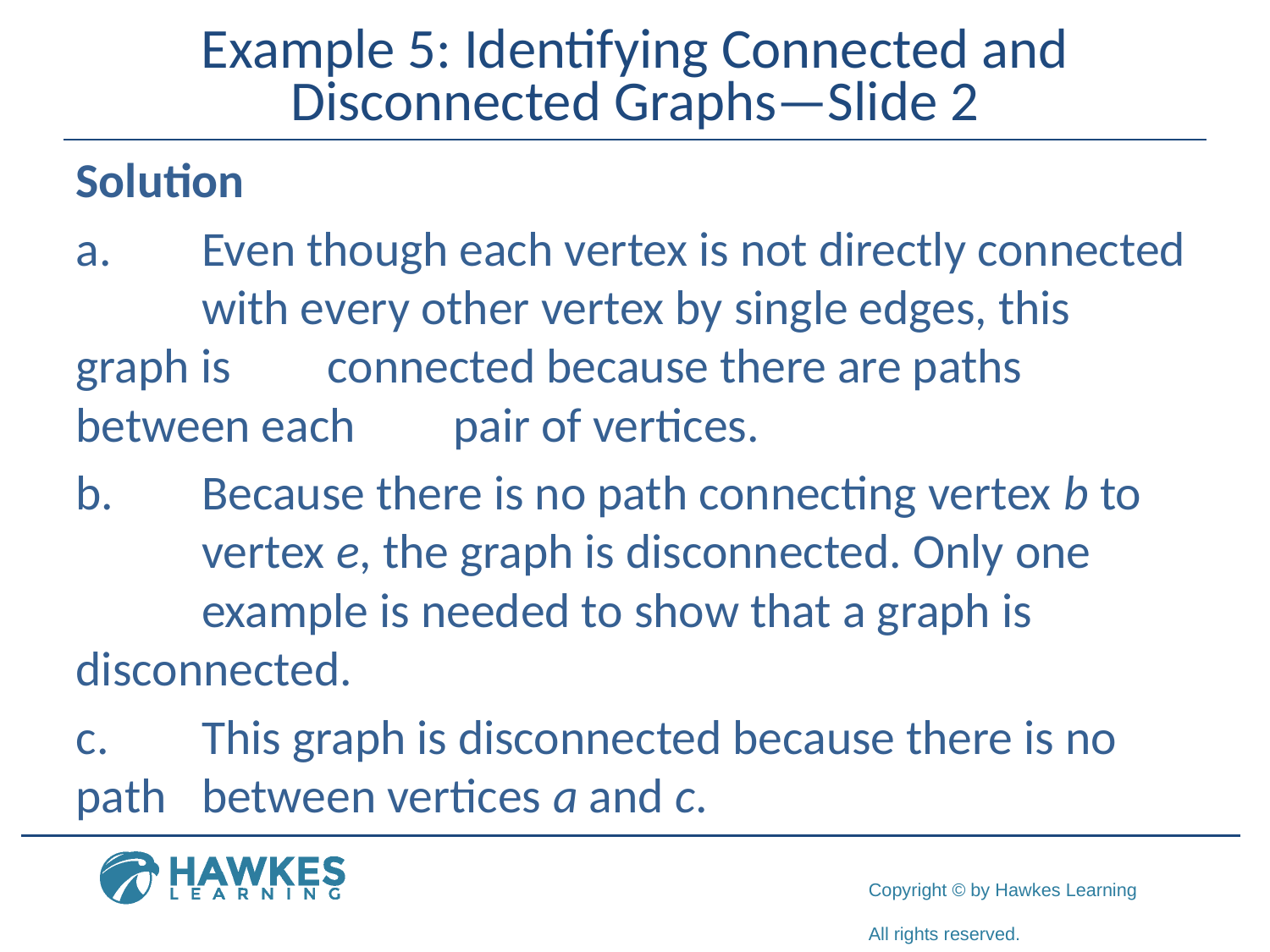

# Example 5: Identifying Connected and Disconnected Graphs—Slide 2
Solution
a.	Even though each vertex is not directly connected 	with every other vertex by single edges, this graph is 	connected because there are paths between each 	pair of vertices.
b.	Because there is no path connecting vertex b to 	vertex e, the graph is disconnected. Only one 	example is needed to show that a graph is 	disconnected.
c.	This graph is disconnected because there is no path 	between vertices a and c.